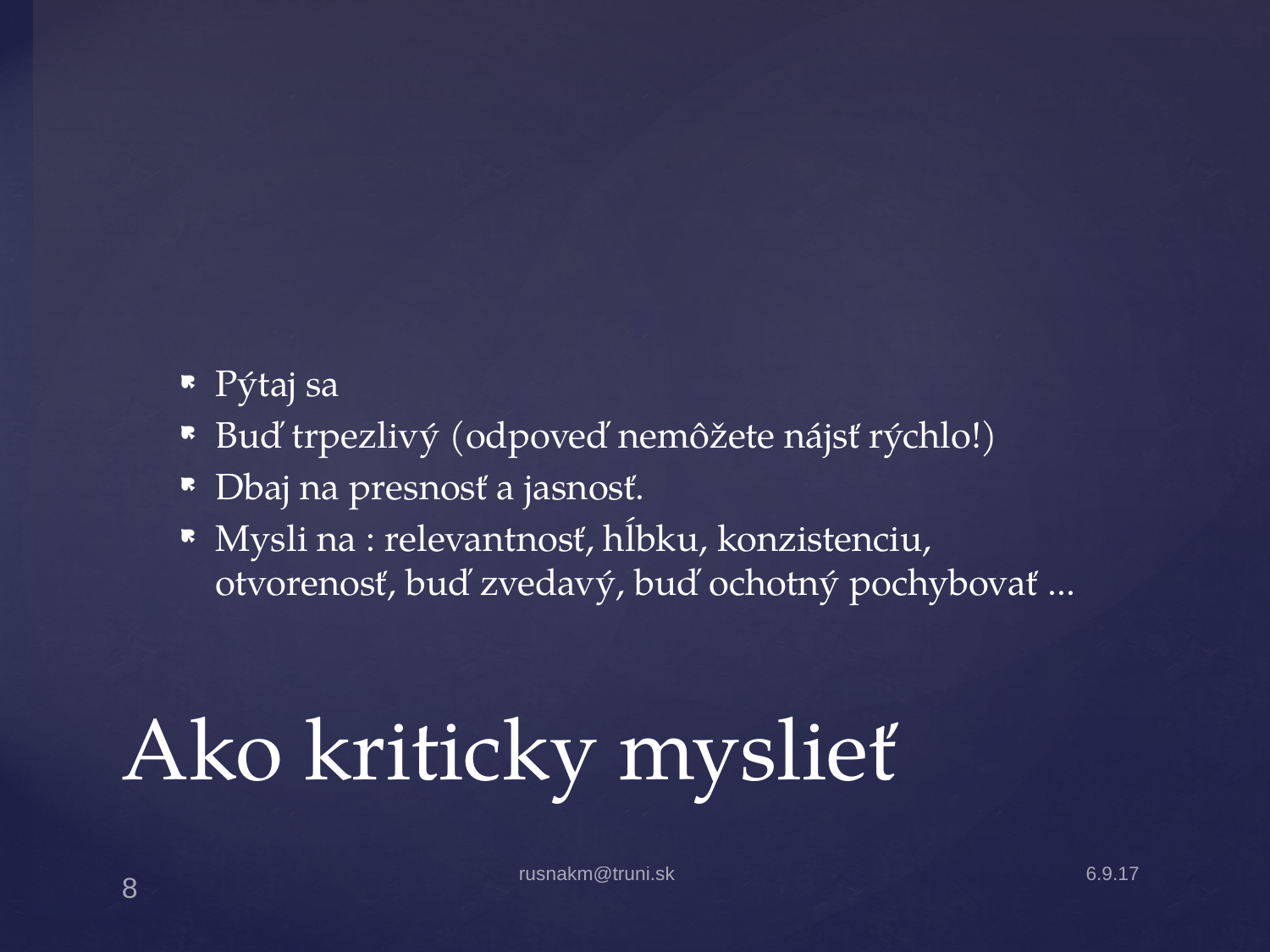

Pýtaj sa
Buď trpezlivý (odpoveď nemôžete nájsť rýchlo!)
Dbaj na presnosť a jasnosť.
Mysli na : relevantnosť, hĺbku, konzistenciu, otvorenosť, buď zvedavý, buď ochotný pochybovať ...
# Ako kriticky myslieť
rusnakm@truni.sk
6.9.17
8